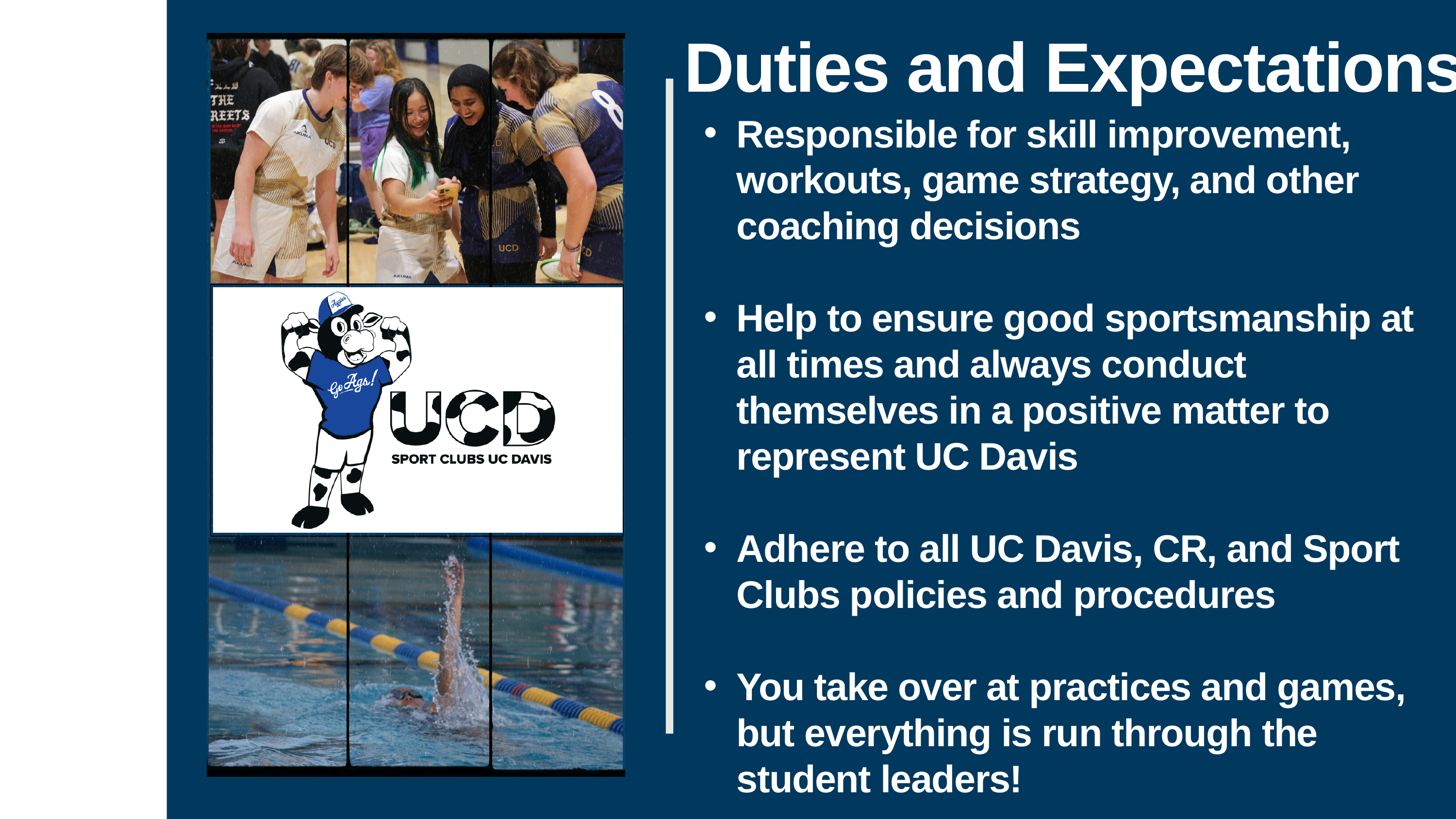

Duties and Expectations

Responsible for skill improvement, workouts, game strategy, and other coaching decisions

Help to ensure good sportsmanship at all times and always conduct themselves in a positive matter to represent UC Davis

Adhere to all UC Davis, CR, and Sport Clubs policies and procedures

You take over at practices and games, but everything is run through the student leaders!